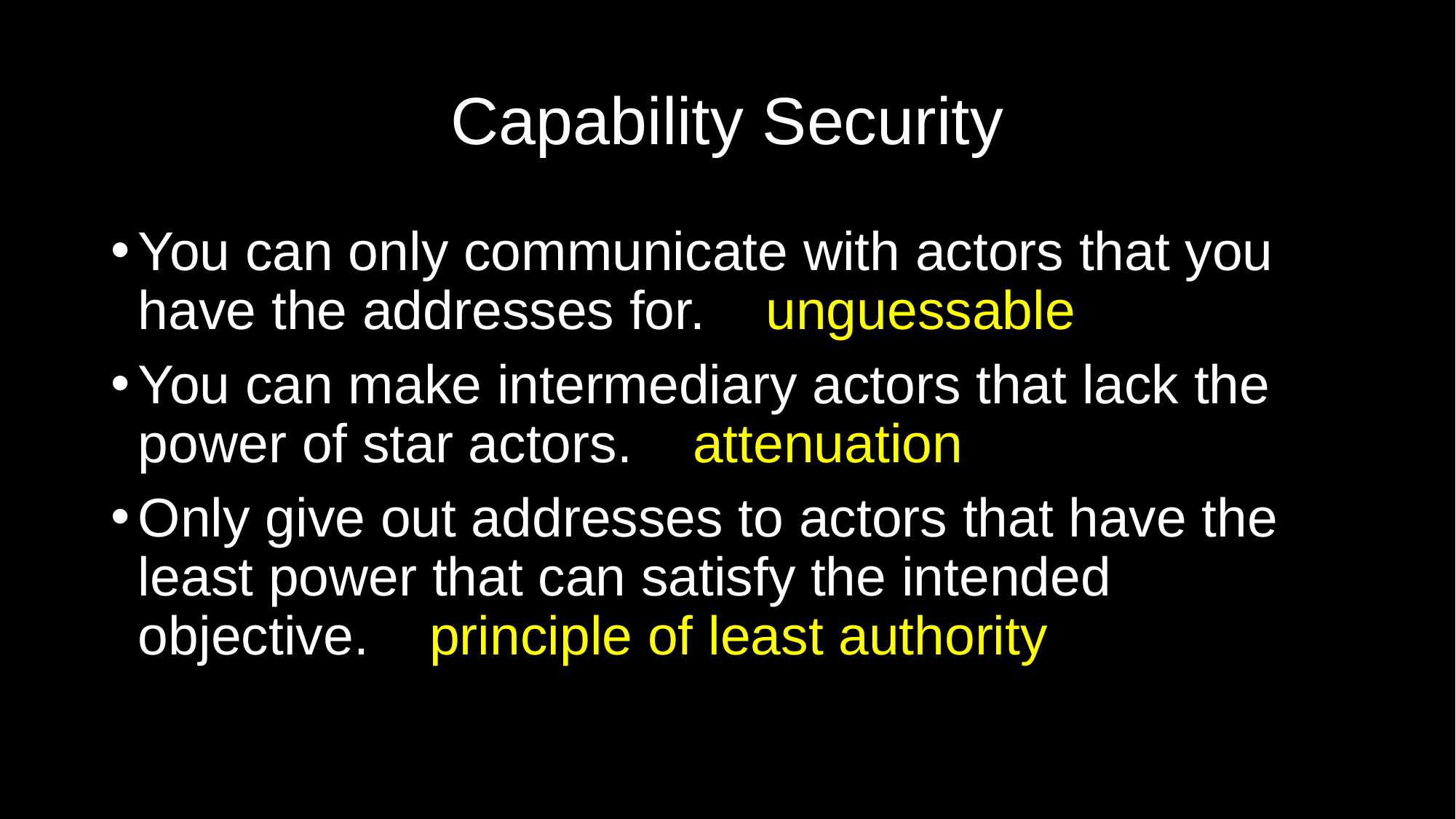

# Capability Security
You can only communicate with actors that you have the addresses for.    unguessable
You can make intermediary actors that lack the power of star actors.    attenuation
Only give out addresses to actors that have the least power that can satisfy the intended objective.    principle of least authority